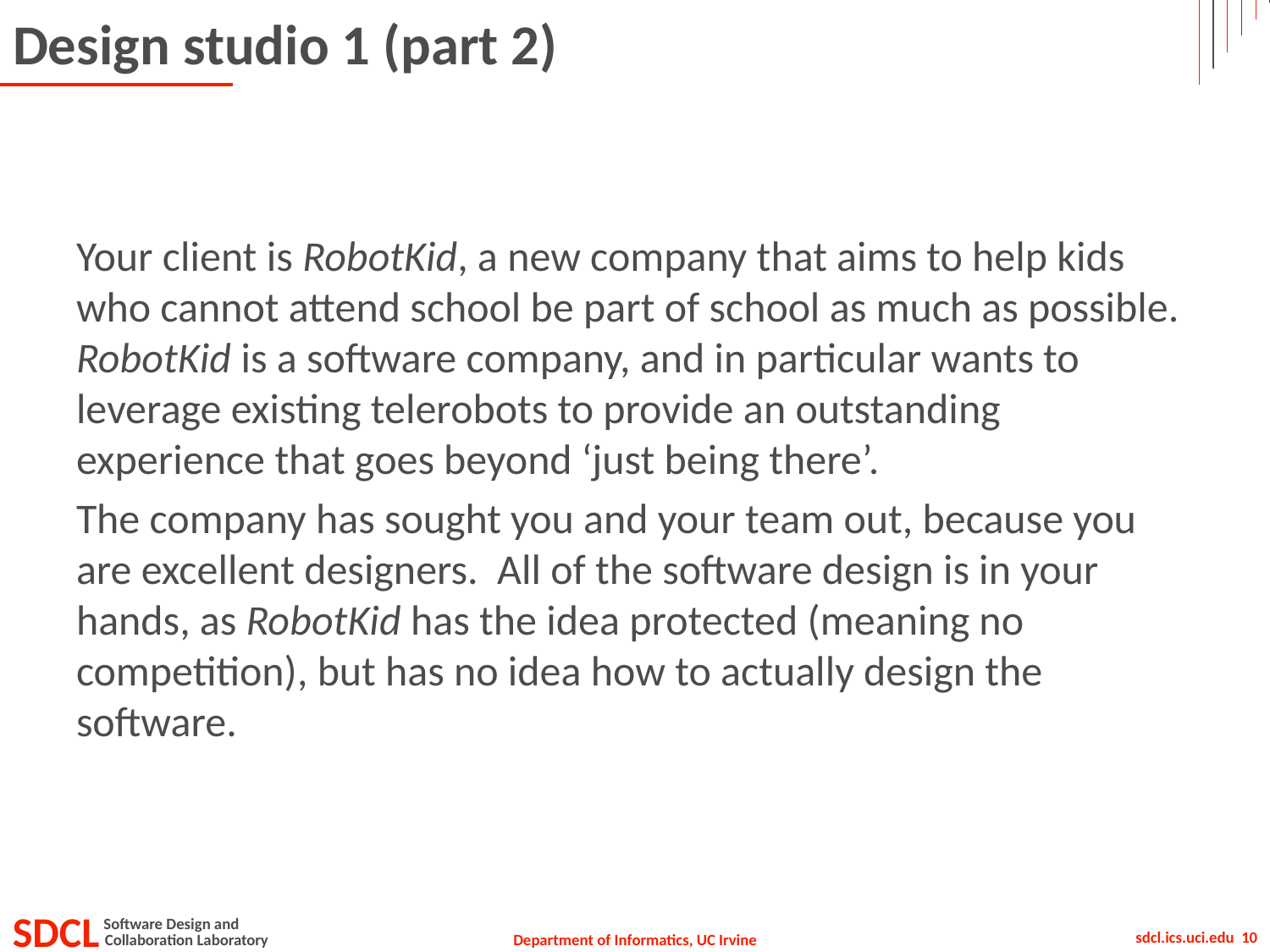

# Design studio 1 (part 2)
Your client is RobotKid, a new company that aims to help kids who cannot attend school be part of school as much as possible. RobotKid is a software company, and in particular wants to leverage existing telerobots to provide an outstanding experience that goes beyond ‘just being there’.
The company has sought you and your team out, because you are excellent designers.  All of the software design is in your hands, as RobotKid has the idea protected (meaning no competition), but has no idea how to actually design the software.